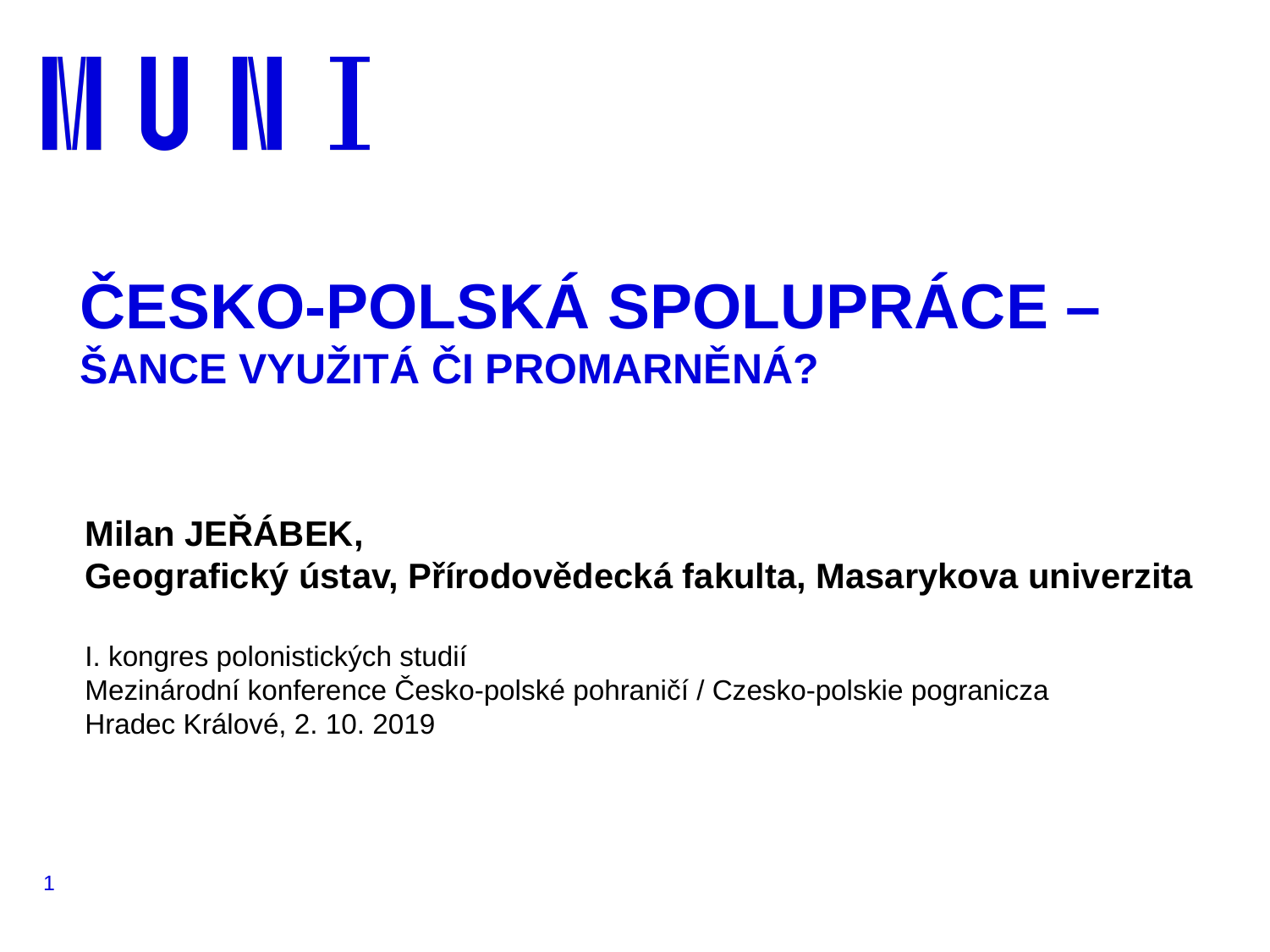

# ČESKO-POLSKÁ SPOLUPRÁCE – ŠANCE VYUŽITÁ ČI PROMARNĚNÁ?
Milan JEŘÁBEK,
Geografický ústav, Přírodovědecká fakulta, Masarykova univerzita

I. kongres polonistických studií
Mezinárodní konference Česko-polské pohraničí / Czesko-polskie pogranicza
Hradec Králové, 2. 10. 2019
1